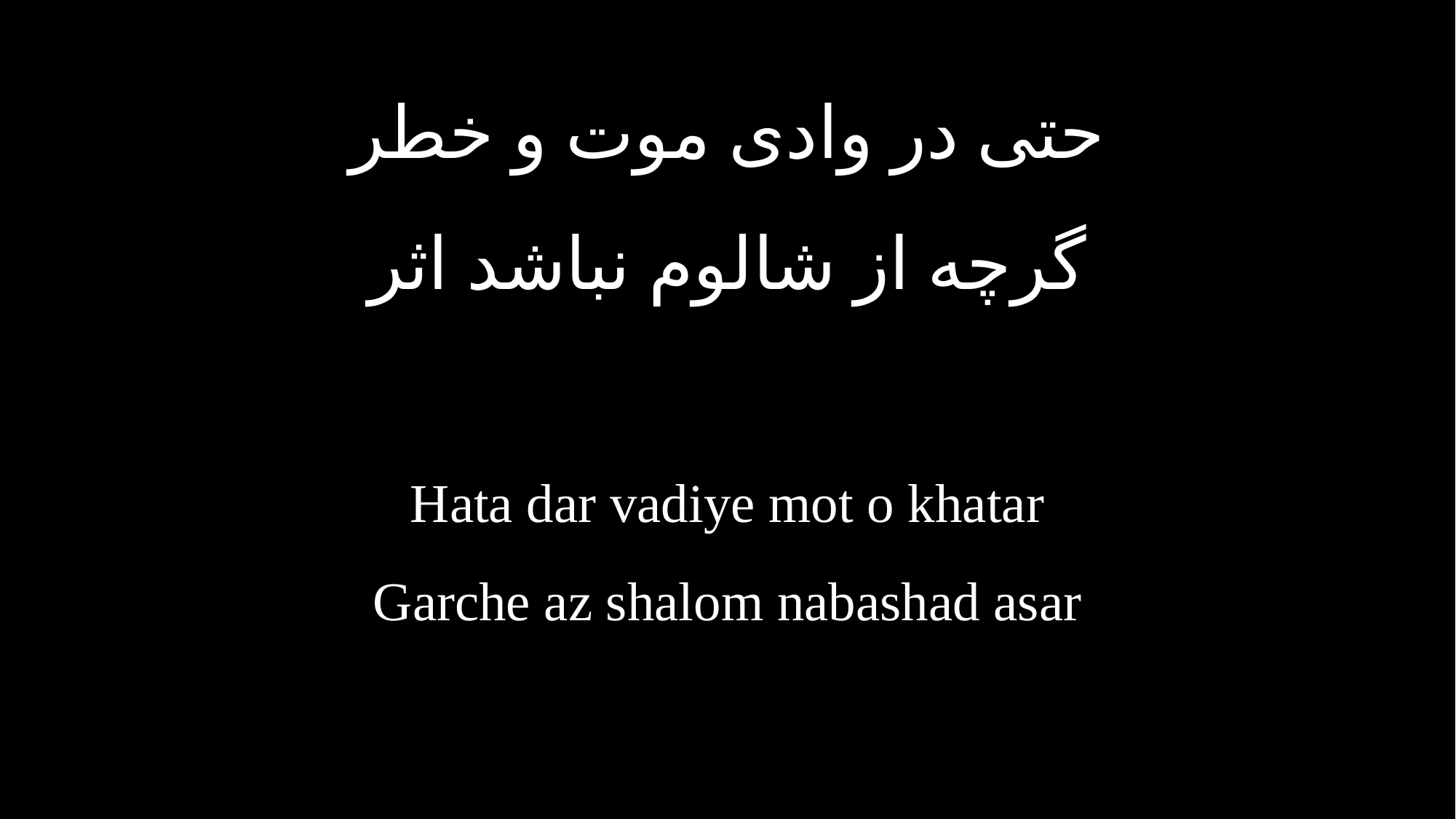

حتی در وادی موت و خطر
گرچه از شالوم نباشد اثر

Hata dar vadiye mot o khatar
Garche az shalom nabashad asar